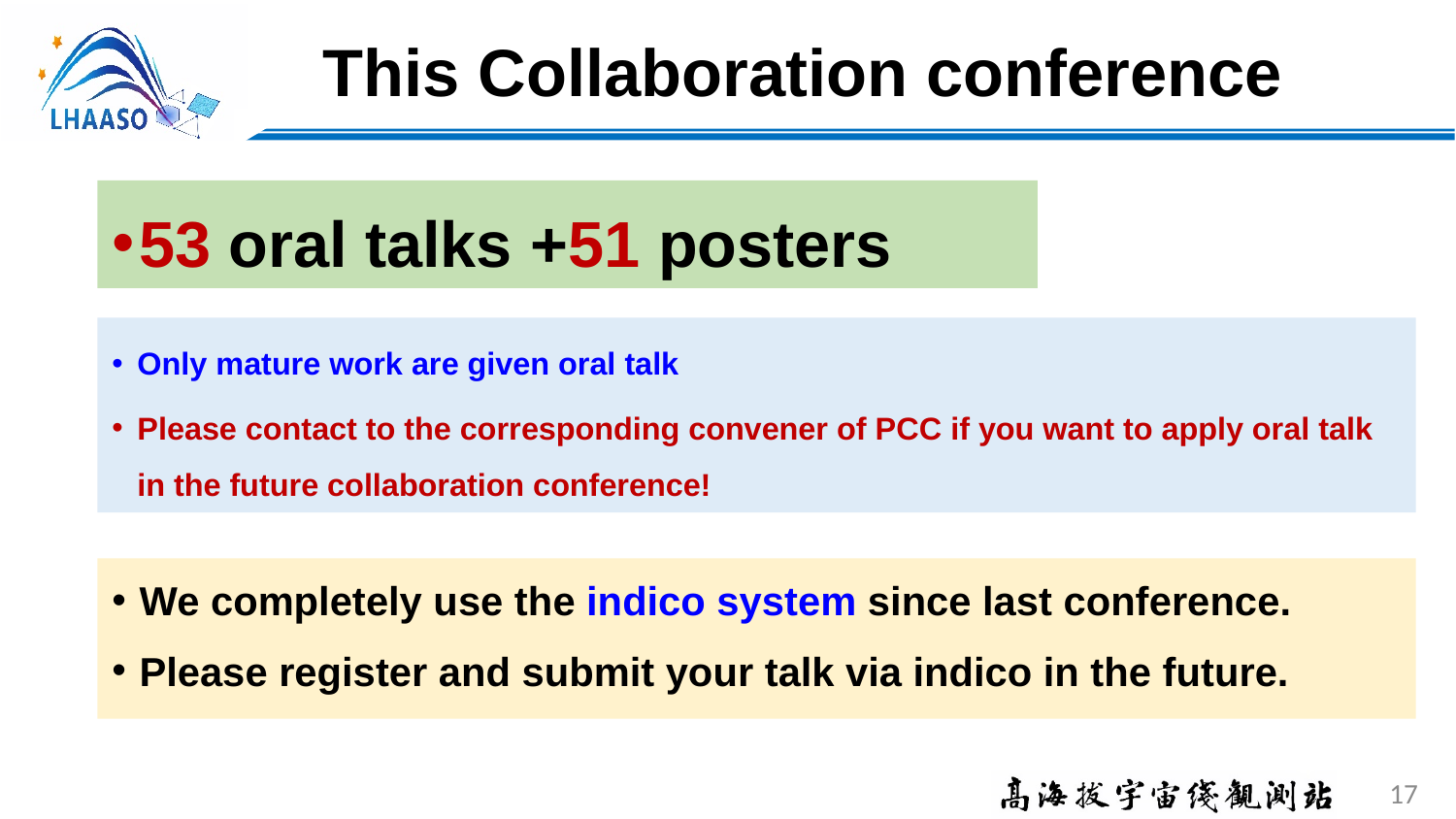

# This Collaboration conference
53 oral talks +51 posters

Only mature work are given oral talk
Please contact to the corresponding convener of PCC if you want to apply oral talk in the future collaboration conference!
We completely use the indico system since last conference.
Please register and submit your talk via indico in the future.
17